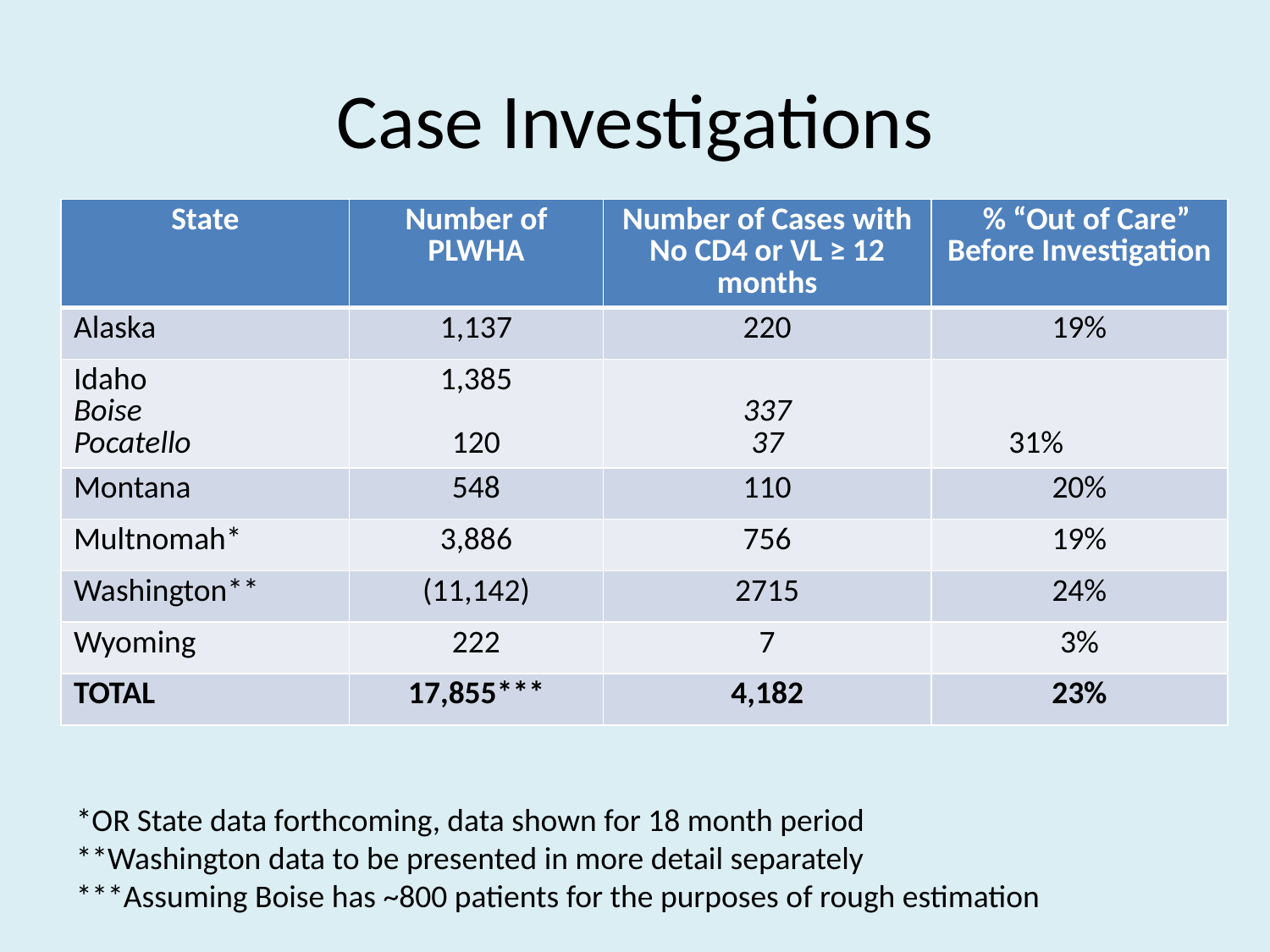

# Case Investigations
| State | Number of PLWHA | Number of Cases with No CD4 or VL ≥ 12 months | % “Out of Care” Before Investigation |
| --- | --- | --- | --- |
| Alaska | 1,137 | 220 | 19% |
| Idaho Boise Pocatello | 1,385 120 | 337 37 | 31% |
| Montana | 548 | 110 | 20% |
| Multnomah\* | 3,886 | 756 | 19% |
| Washington\*\* | (11,142) | 2715 | 24% |
| Wyoming | 222 | 7 | 3% |
| TOTAL | 17,855\*\*\* | 4,182 | 23% |
*OR State data forthcoming, data shown for 18 month period
**Washington data to be presented in more detail separately
***Assuming Boise has ~800 patients for the purposes of rough estimation